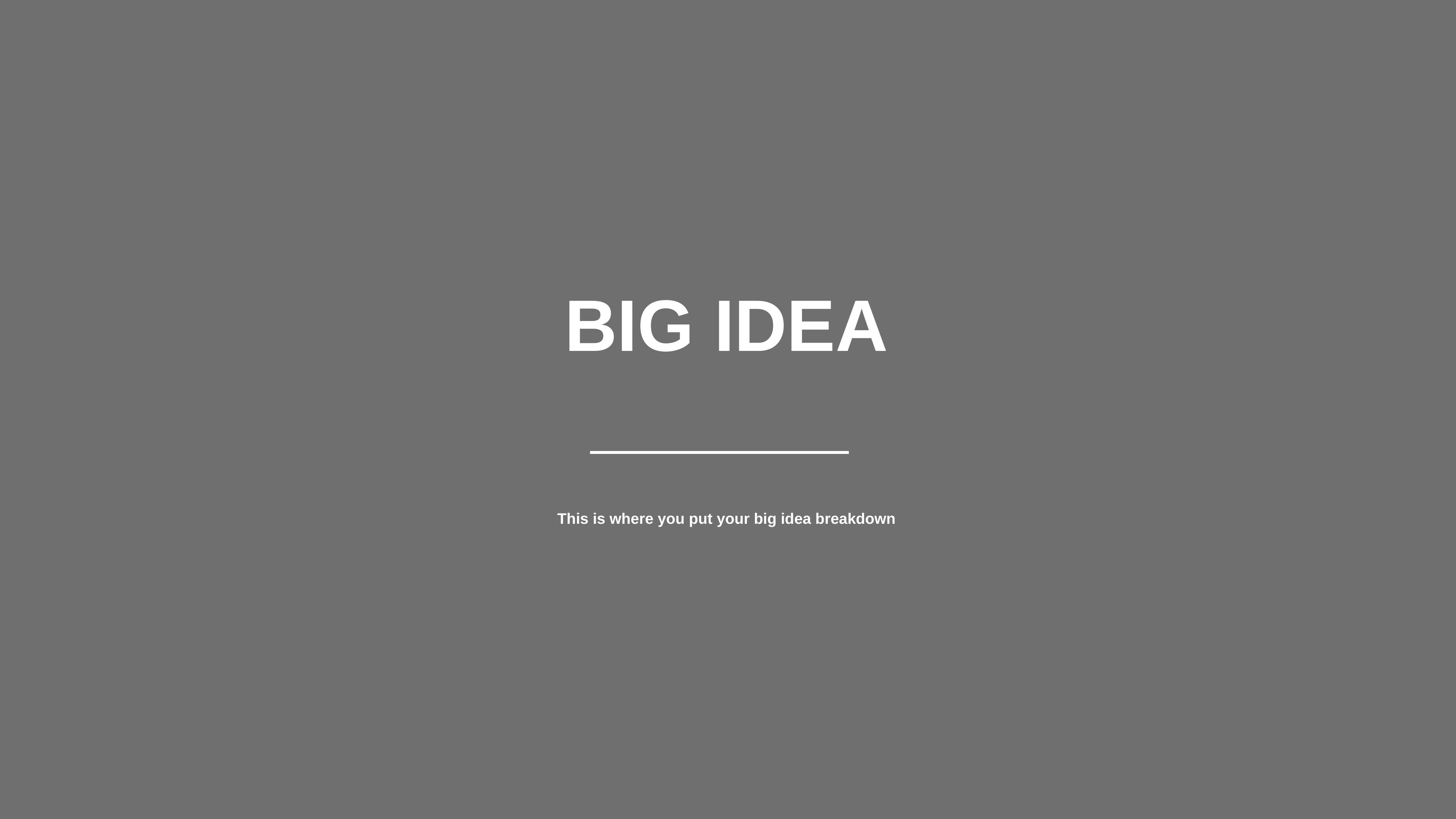

BIG IDEA
This is where you put your big idea breakdown